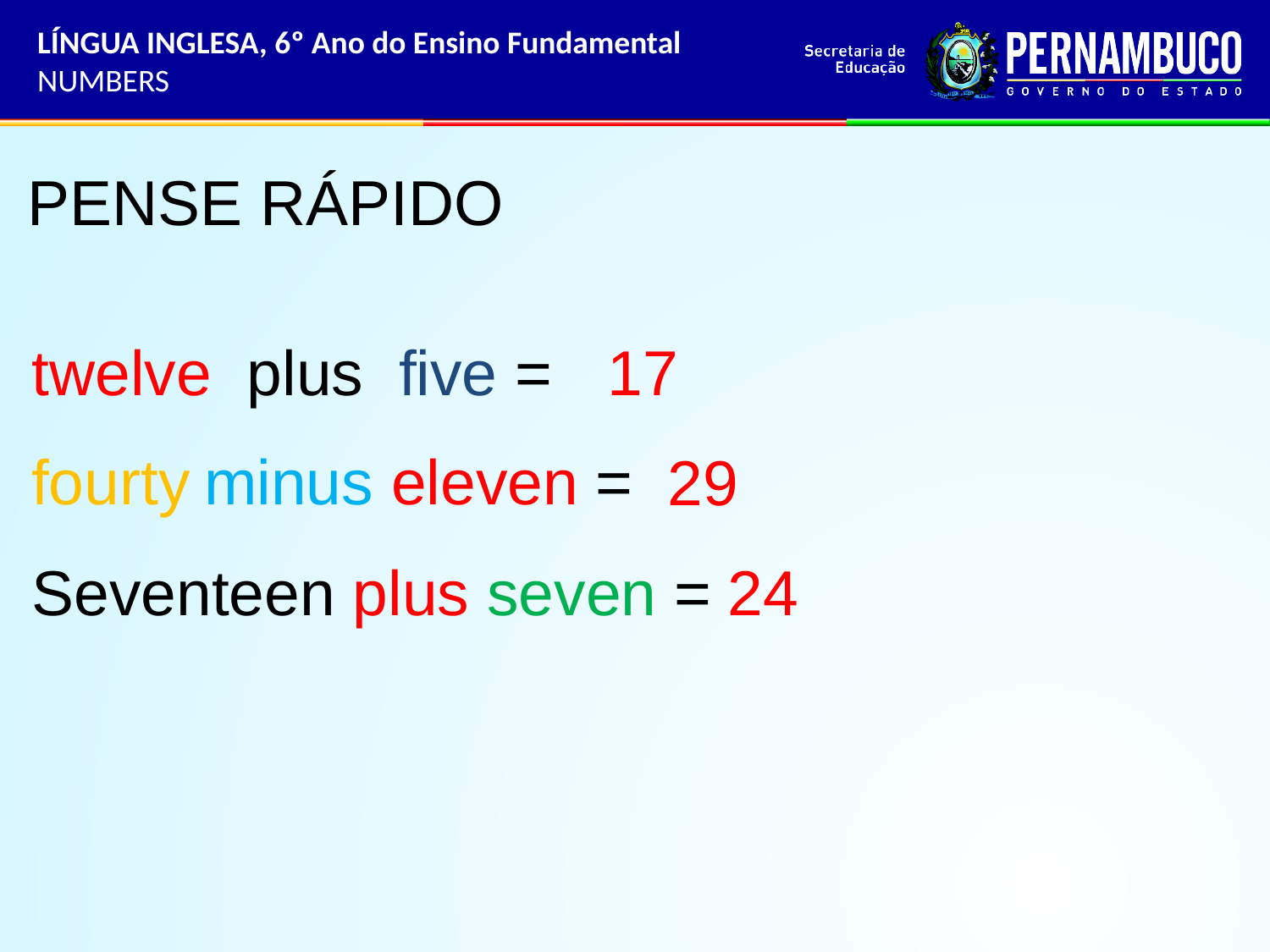

LÍNGUA INGLESA, 6º Ano do Ensino Fundamental
NUMBERS
PENSE RÁPIDO
twelve  plus  five =
17
fourty minus eleven =
29
Seventeen plus seven =
24